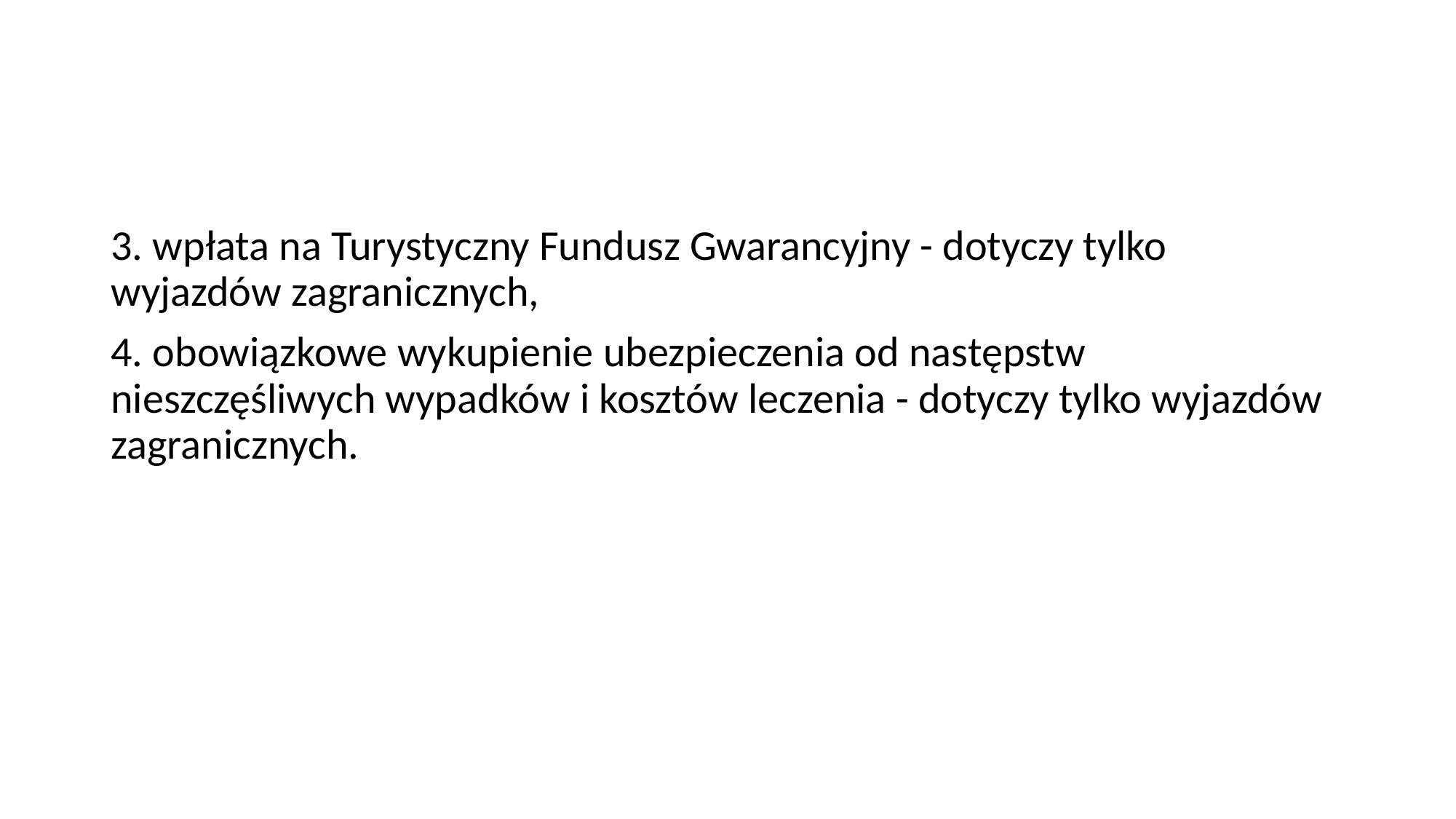

#
3. wpłata na Turystyczny Fundusz Gwarancyjny - dotyczy tylko wyjazdów zagranicznych,
4. obowiązkowe wykupienie ubezpieczenia od następstw nieszczęśliwych wypadków i kosztów leczenia - dotyczy tylko wyjazdów zagranicznych.